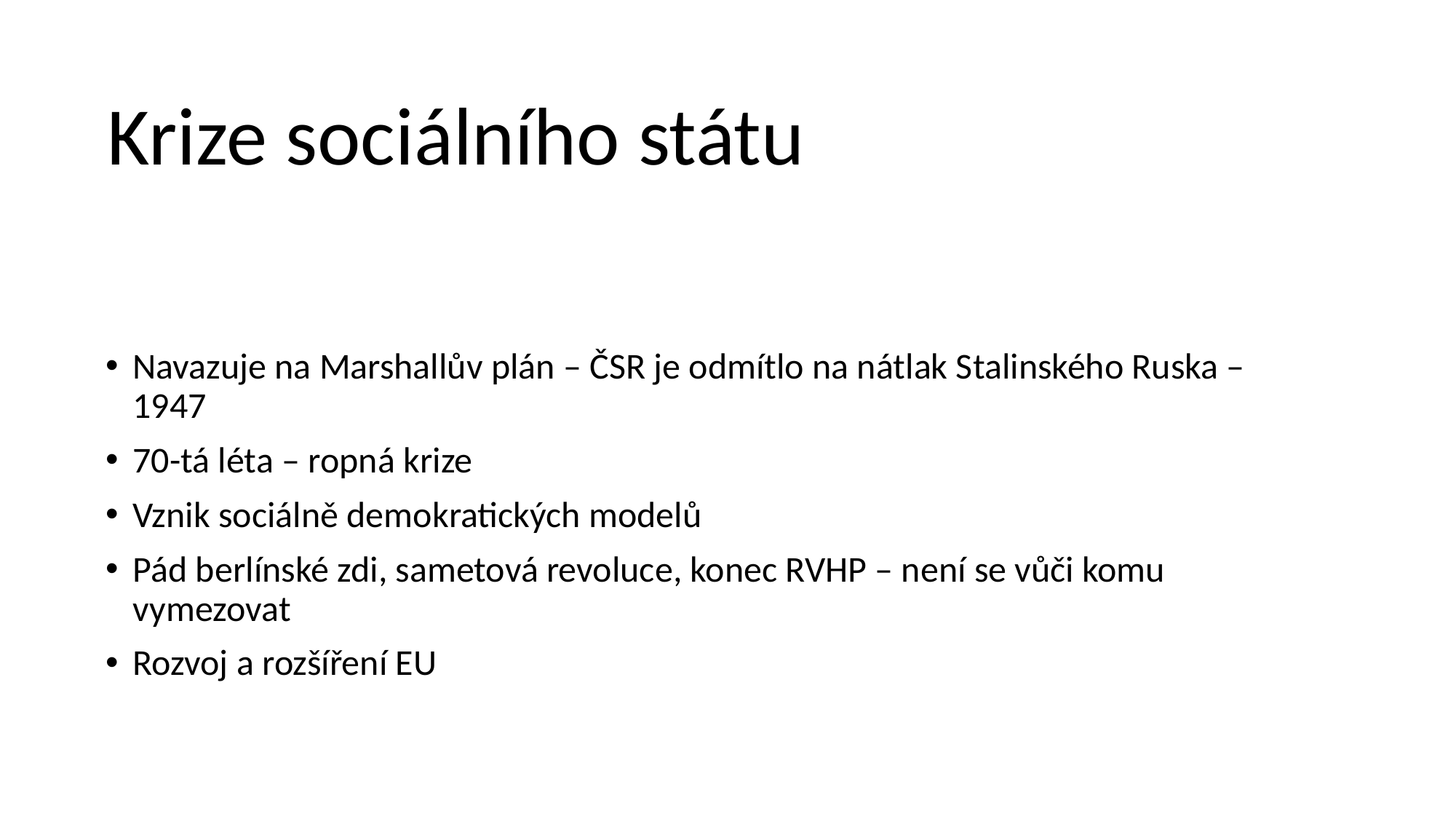

# Krize sociálního státu
Navazuje na Marshallův plán – ČSR je odmítlo na nátlak Stalinského Ruska – 1947
70-tá léta – ropná krize
Vznik sociálně demokratických modelů
Pád berlínské zdi, sametová revoluce, konec RVHP – není se vůči komu vymezovat
Rozvoj a rozšíření EU